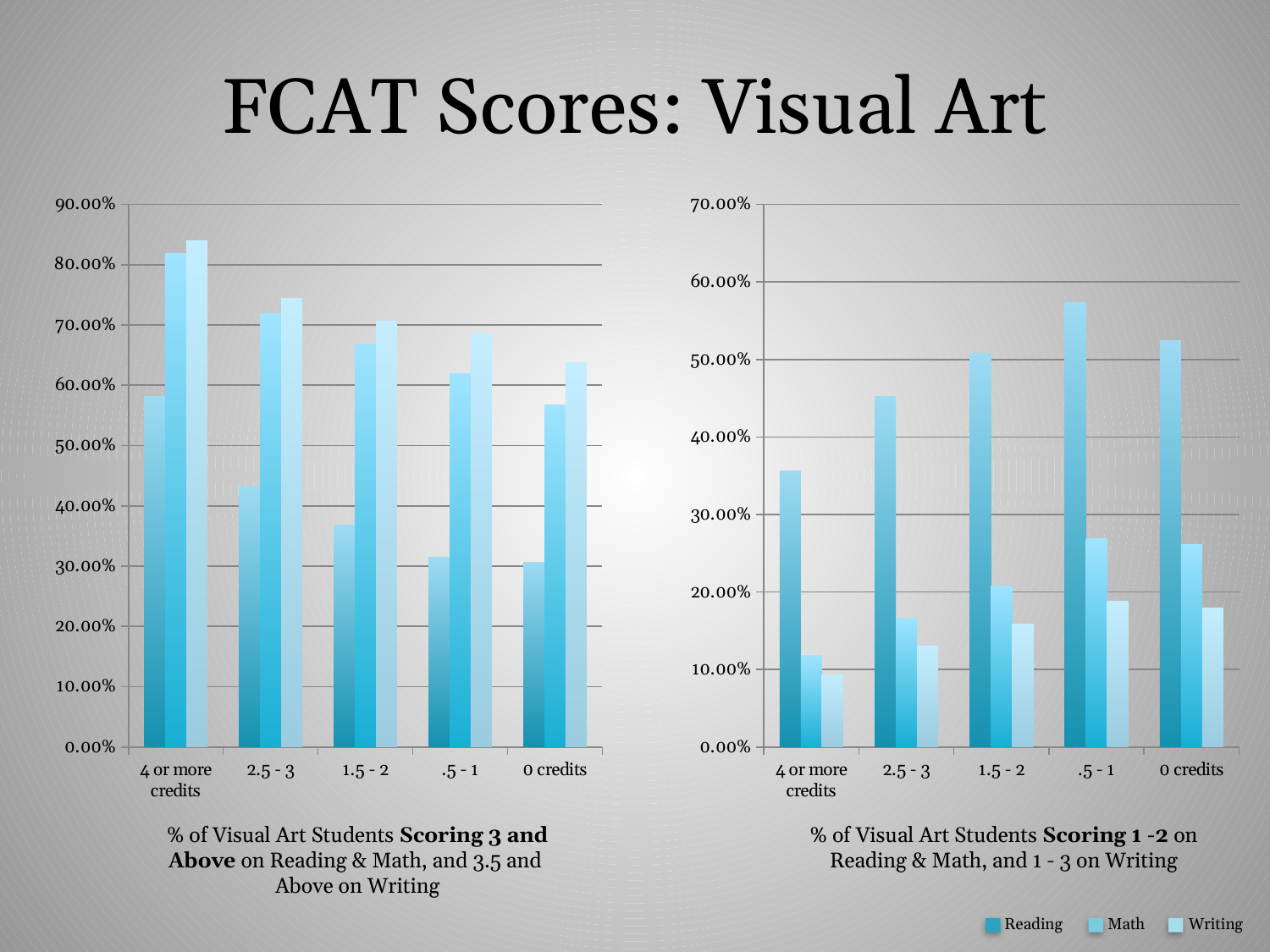

FCAT Scores: Visual Art

### Chart

| Category | Reading | Math | Writing |
|---|---|---|---|
| 4 or more credits | 0.581390715281929 | 0.818888224745965 | 0.839011755329747 |
| 2.5 - 3 | 0.432275989812457 | 0.71949525353091 | 0.744153739291503 |
| 1.5 - 2 | 0.367732072046247 | 0.667956619368401 | 0.70703740862835 |
| .5 - 1 | 0.314058482329726 | 0.61868384859176 | 0.685851820845542 |
| 0 credits | 0.305696097540746 | 0.566893377016547 | 0.637695433998258 |

### Chart

| Category | Reading | Math | Writing |
|---|---|---|---|
| 4 or more credits | 0.356047021318988 | 0.118151026100817 | 0.0928471807132895 |
| 2.5 - 3 | 0.452766844176893 | 0.165894883074786 | 0.130354248668673 |
| 1.5 - 2 | 0.508480244613253 | 0.207969041135158 | 0.158234198079404 |
| .5 - 1 | 0.573790587813191 | 0.268851282664594 | 0.188482927704359 |
| 0 credits | 0.524302243603036 | 0.261352797246299 | 0.178876539625928 |
% of Visual Art Students Scoring 3 and Above on Reading & Math, and 3.5 and
Above on Writing
% of Visual Art Students Scoring 1 -2 on Reading & Math, and 1 - 3 on Writing
Reading
Math
Writing